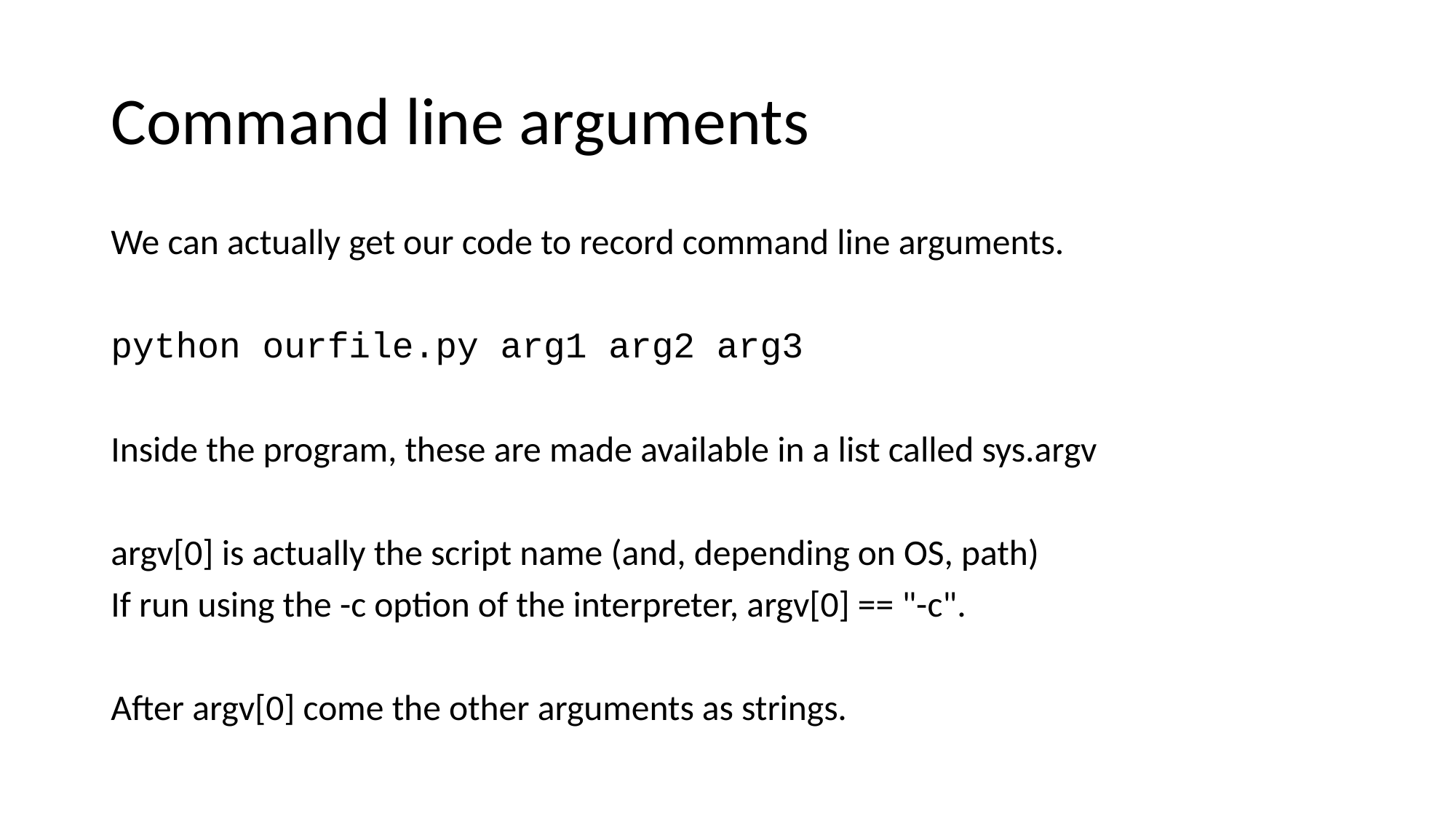

# Command line arguments
We can actually get our code to record command line arguments.

python ourfile.py arg1 arg2 arg3

Inside the program, these are made available in a list called sys.argv

argv[0] is actually the script name (and, depending on OS, path)
If run using the -c option of the interpreter, argv[0] == "-c".

After argv[0] come the other arguments as strings.